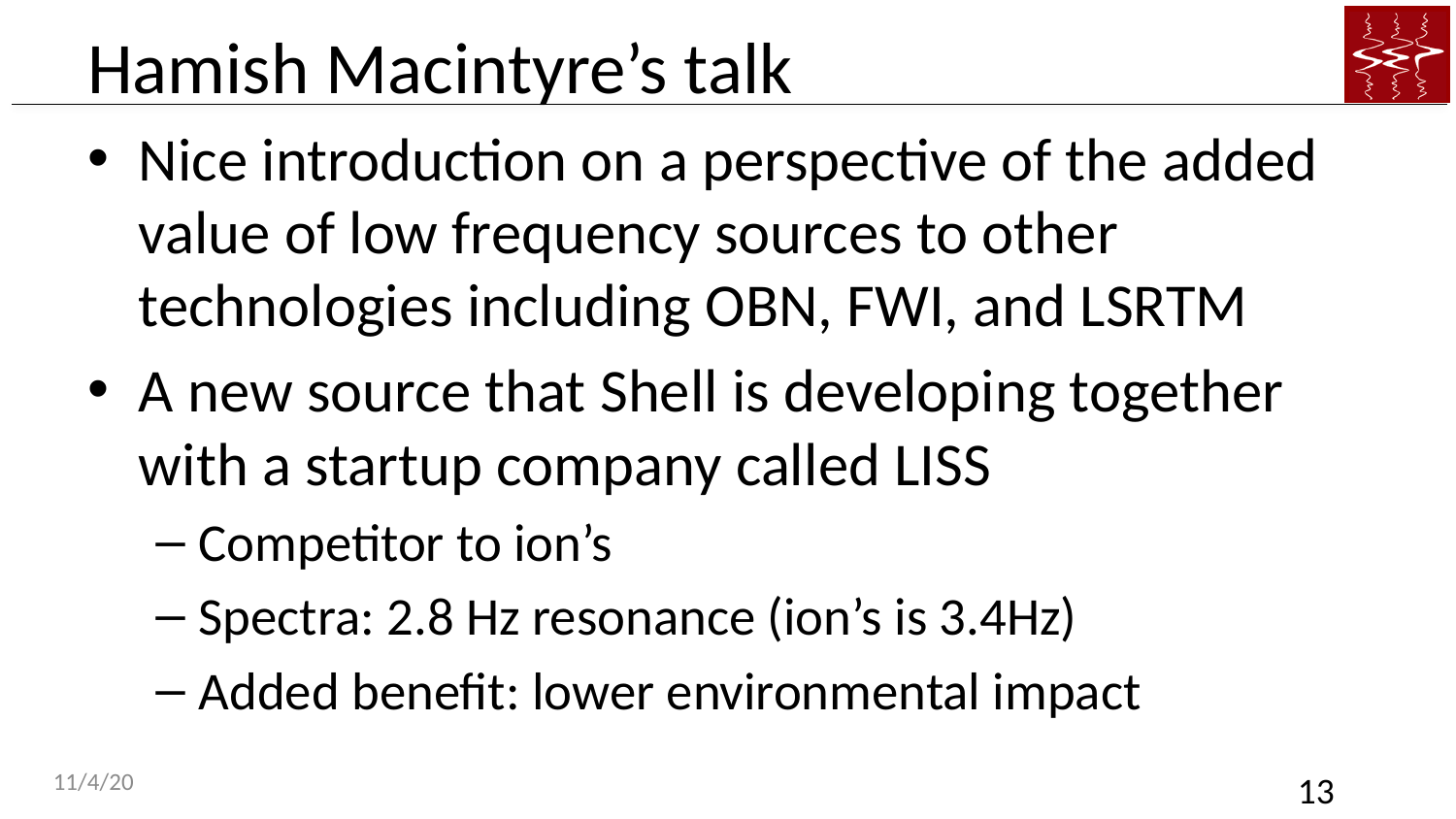

# Hamish Macintyre’s talk
Nice introduction on a perspective of the added value of low frequency sources to other technologies including OBN, FWI, and LSRTM
A new source that Shell is developing together with a startup company called LISS
Competitor to ion’s
Spectra: 2.8 Hz resonance (ion’s is 3.4Hz)
Added benefit: lower environmental impact
11/4/20